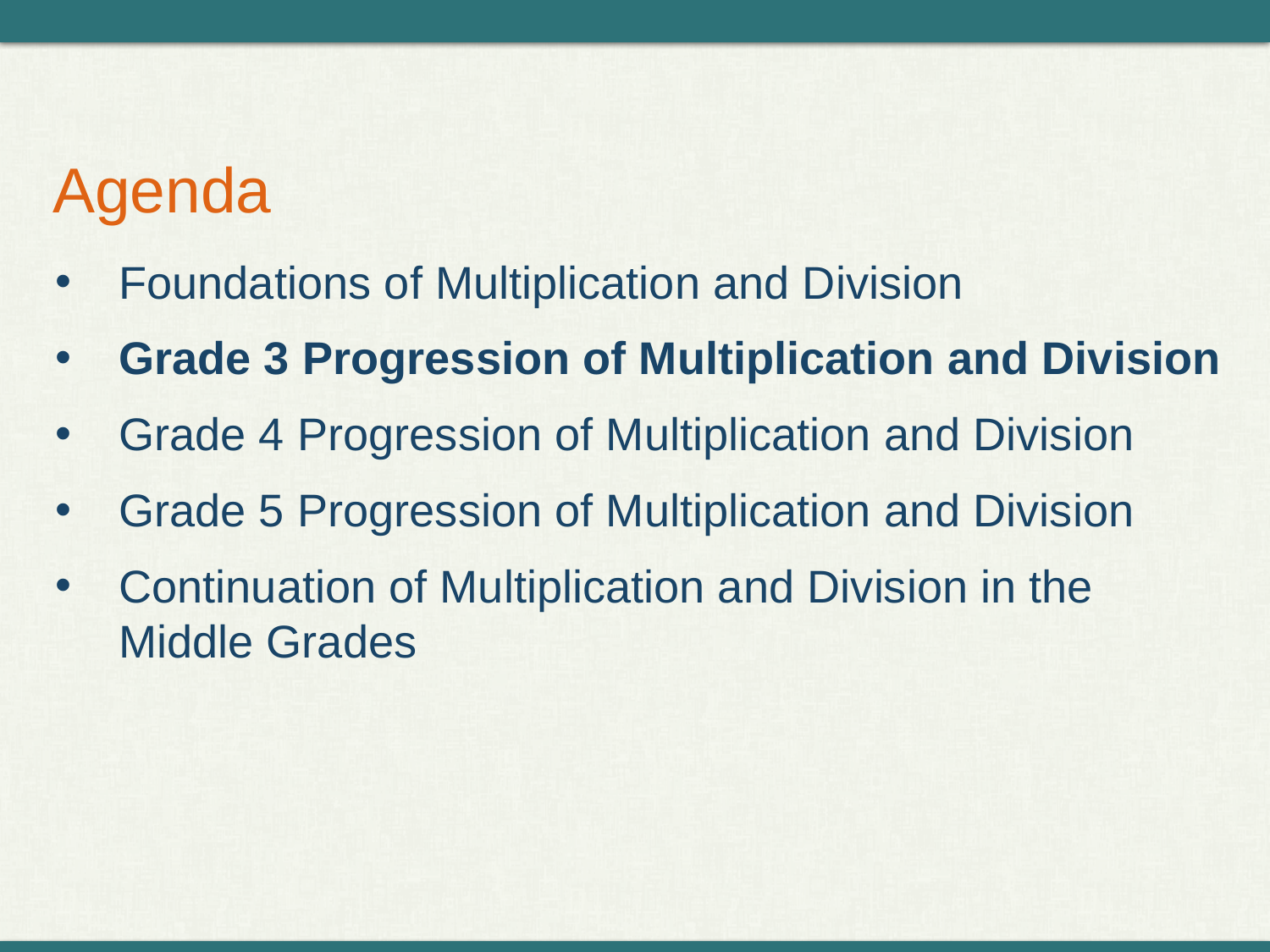

# Agenda
Foundations of Multiplication and Division
Grade 3 Progression of Multiplication and Division
Grade 4 Progression of Multiplication and Division
Grade 5 Progression of Multiplication and Division
Continuation of Multiplication and Division in the Middle Grades